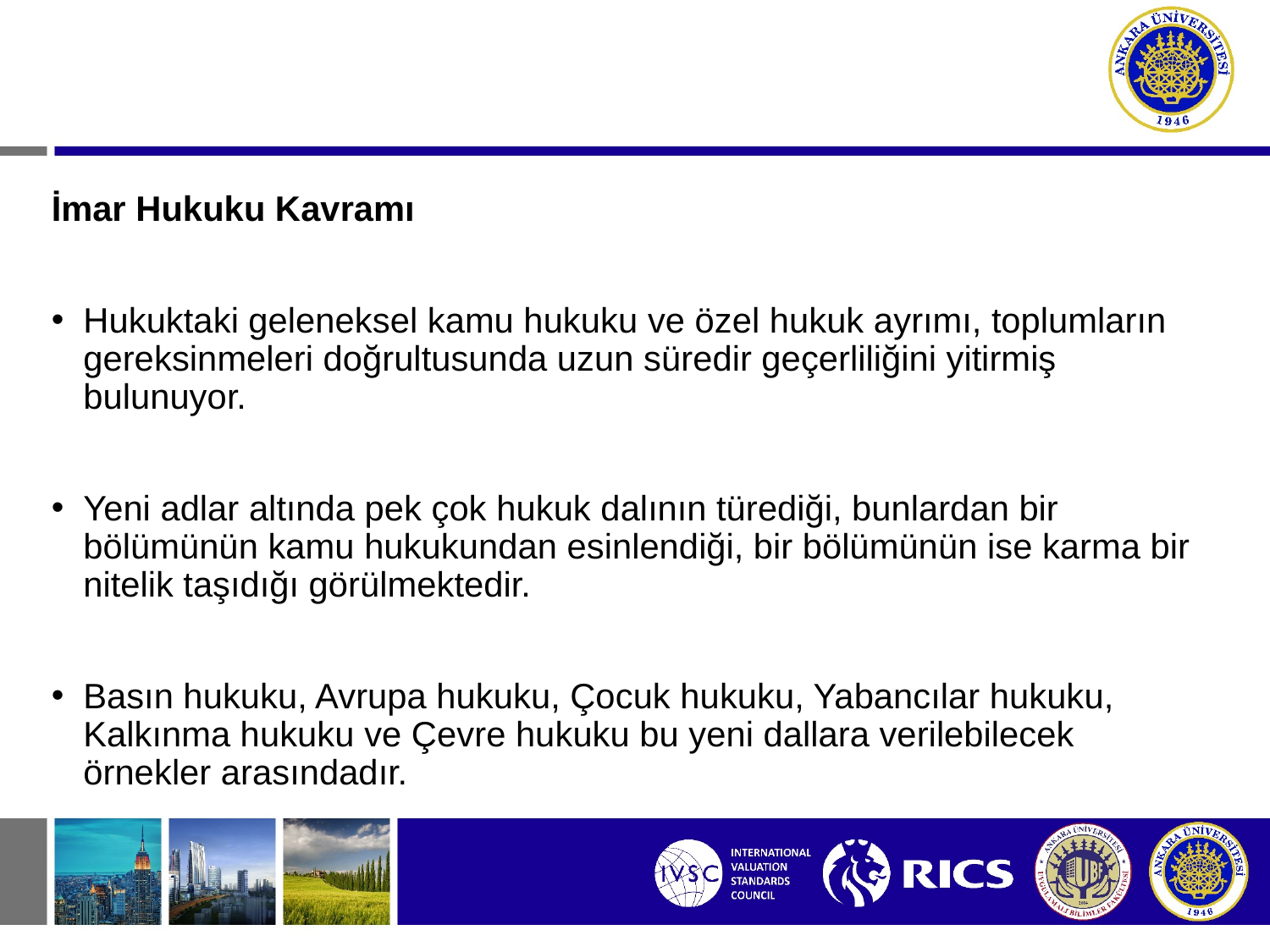

İmar Hukuku Kavramı

Hukuktaki geleneksel kamu hukuku ve özel hukuk ayrımı, toplumların gereksinmeleri doğrultusunda uzun süredir geçerliliğini yitirmiş bulunuyor.

Yeni adlar altında pek çok hukuk dalının türediği, bunlardan bir bölümünün kamu hukukundan esinlendiği, bir bölümünün ise karma bir nitelik taşıdığı görülmektedir.

Basın hukuku, Avrupa hukuku, Çocuk hukuku, Yabancılar hukuku, Kalkınma hukuku ve Çevre hukuku bu yeni dallara verilebilecek örnekler arasındadır.